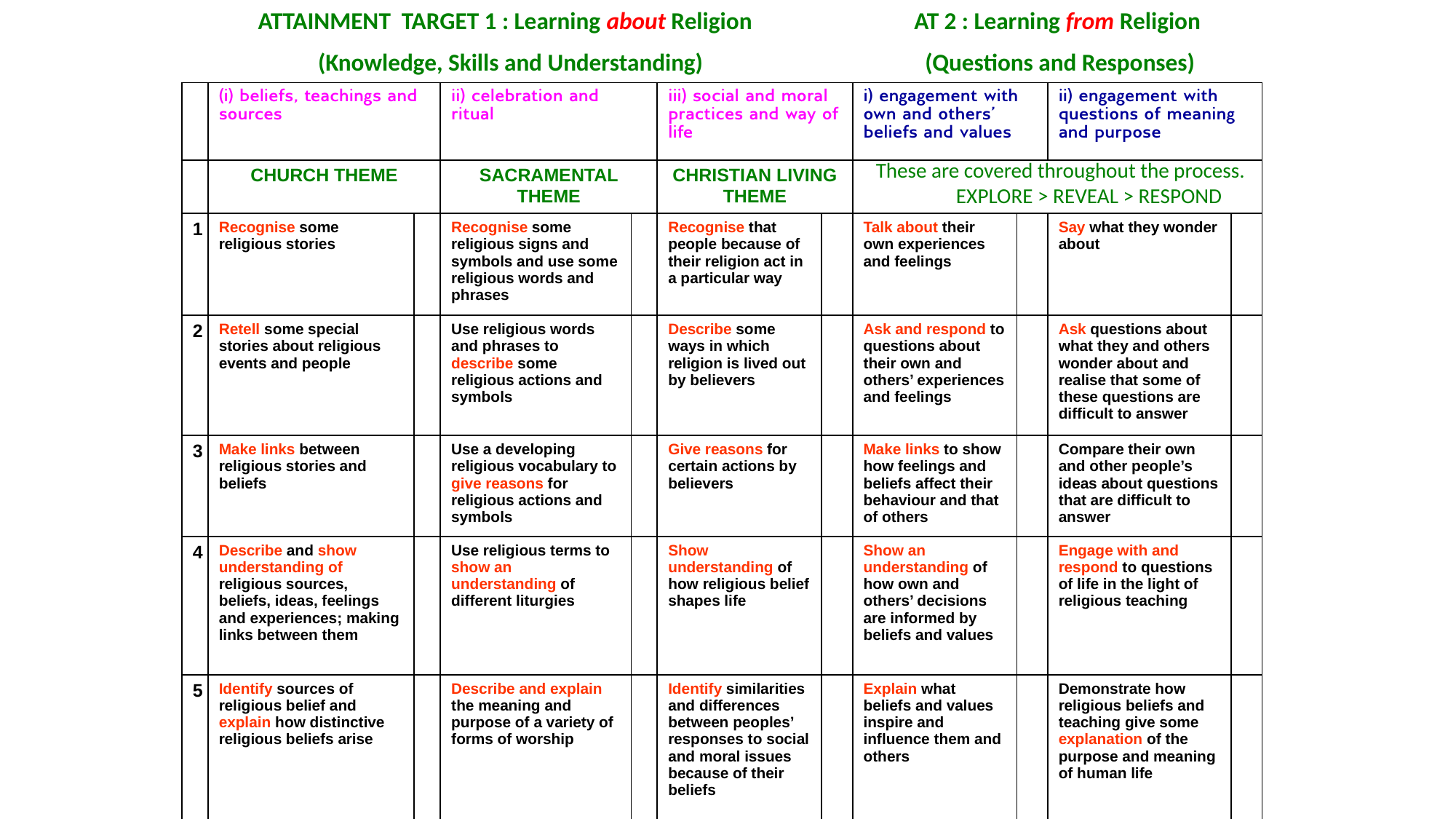

ATTAINMENT  TARGET 1 : Learning about Religion
                       (Knowledge, Skills and Understanding)

       AT 2 : Learning from Religion
         (Questions and Responses)
|  | (i) beliefs, teachings and sources |  | ii) celebration and ritual |  | iii) social and moral practices and way of life |  | i) engagement with own and others’ beliefs and values |  | ii) engagement with questions of meaning and purpose |  |
| --- | --- | --- | --- | --- | --- | --- | --- | --- | --- | --- |
|  | CHURCH THEME |  | SACRAMENTAL THEME |  | CHRISTIAN LIVING THEME |  |  |  |  |  |
| 1 | Recognise some religious stories |  | Recognise some religious signs and symbols and use some religious words and phrases |  | Recognise that people because of their religion act in a particular way |  | Talk about their own experiences and feelings |  | Say what they wonder about |  |
| 2 | Retell some special stories about religious events and people |  | Use religious words and phrases to describe some religious actions and symbols |  | Describe some ways in which religion is lived out by believers |  | Ask and respond to questions about their own and others’ experiences and feelings |  | Ask questions about what they and others wonder about and realise that some of these questions are difficult to answer |  |
| 3 | Make links between religious stories and beliefs |  | Use a developing religious vocabulary to give reasons for religious actions and symbols |  | Give reasons for certain actions by believers |  | Make links to show how feelings and beliefs affect their behaviour and that of others |  | Compare their own and other people’s ideas about questions that are difficult to answer |  |
| 4 | Describe and show understanding of religious sources, beliefs, ideas, feelings and experiences; making links between them |  | Use religious terms to show an understanding of different liturgies |  | Show understanding of how religious belief shapes life |  | Show an understanding of how own and others’ decisions are informed by beliefs and values |  | Engage with and respond to questions of life in the light of religious teaching |  |
| 5 | Identify sources of religious belief and explain how distinctive religious beliefs arise |  | Describe and explain the meaning and purpose of a variety of forms of worship |  | Identify similarities and differences between peoples’ responses to social and moral issues because of their beliefs |  | Explain what beliefs and values inspire and influence them and others |  | Demonstrate how religious beliefs and teaching give some explanation of the purpose and meaning of human life |  |
These are covered throughout the process.                     EXPLORE > REVEAL > RESPOND